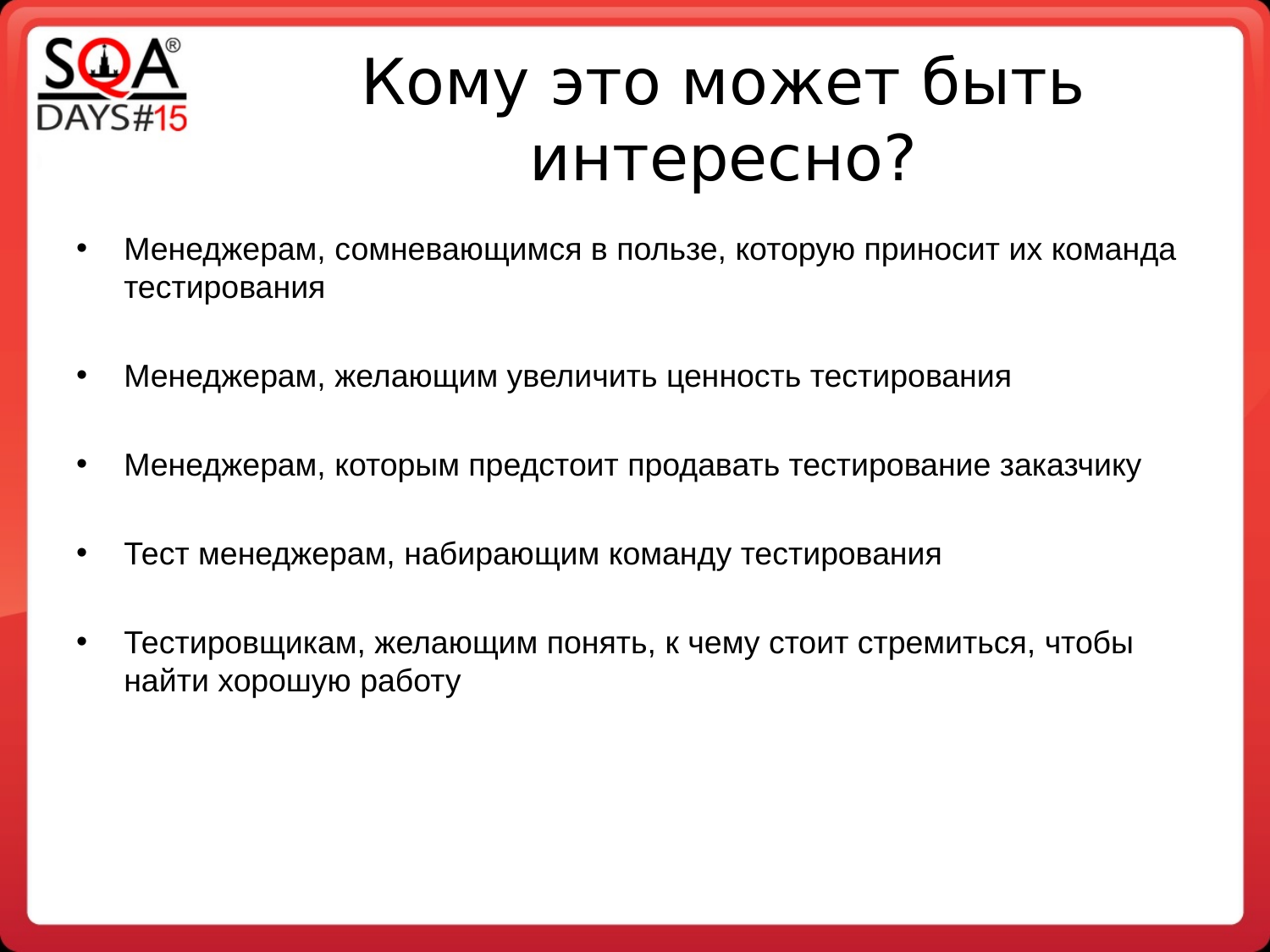

Кому это может быть интересно?
Менеджерам, сомневающимся в пользе, которую приносит их команда тестирования

Менеджерам, желающим увеличить ценность тестирования

Менеджерам, которым предстоит продавать тестирование заказчику

Тест менеджерам, набирающим команду тестирования

Тестировщикам, желающим понять, к чему стоит стремиться, чтобы найти хорошую работу